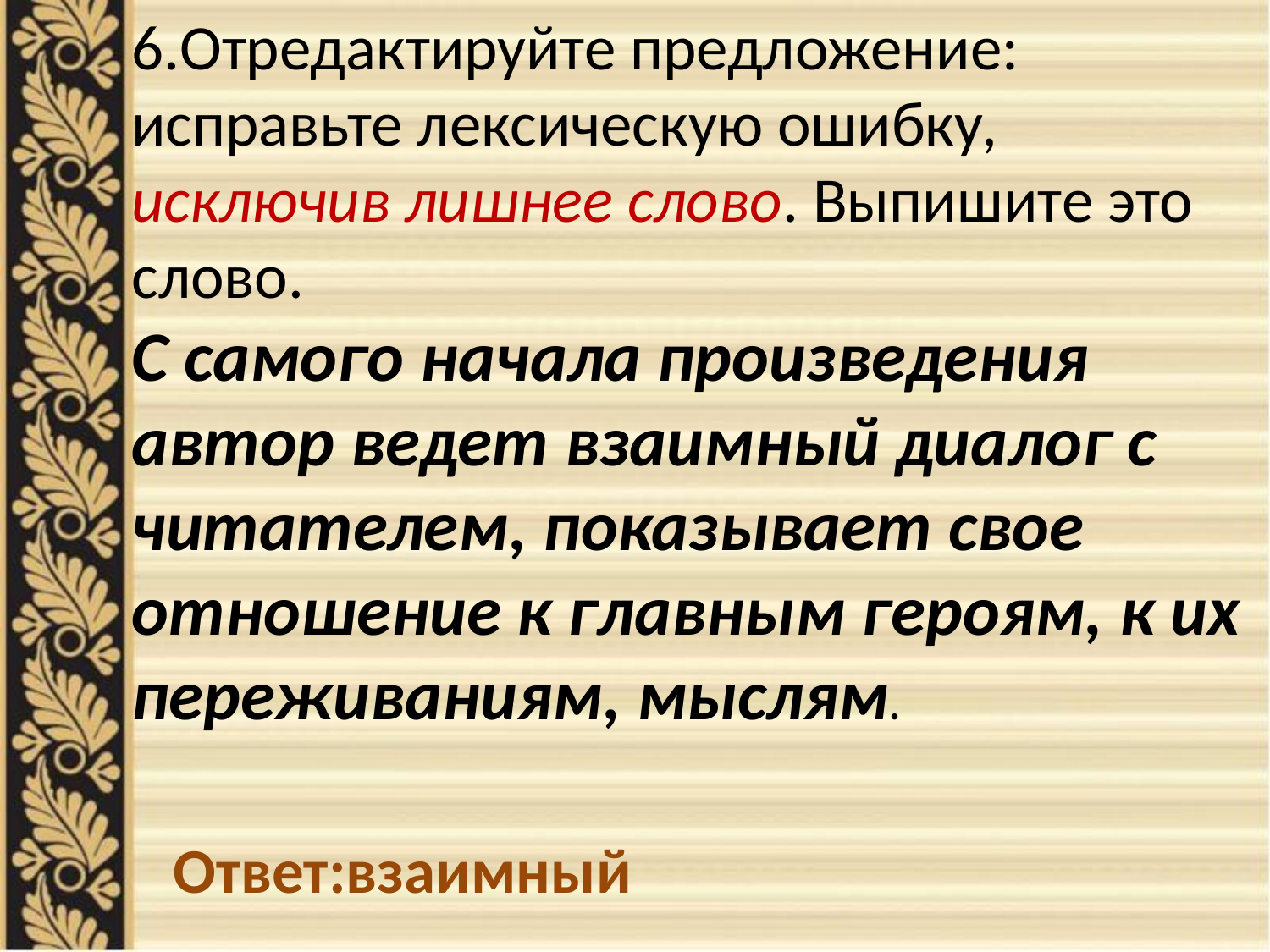

6.Отредактируйте предложение: исправьте лексическую ошибку, исключив лишнее слово. Выпишите это слово.
С самого начала произведения автор ведет взаимный диалог с читателем, показывает свое отношение к главным героям, к их переживаниям, мыслям.
Ответ:взаимный